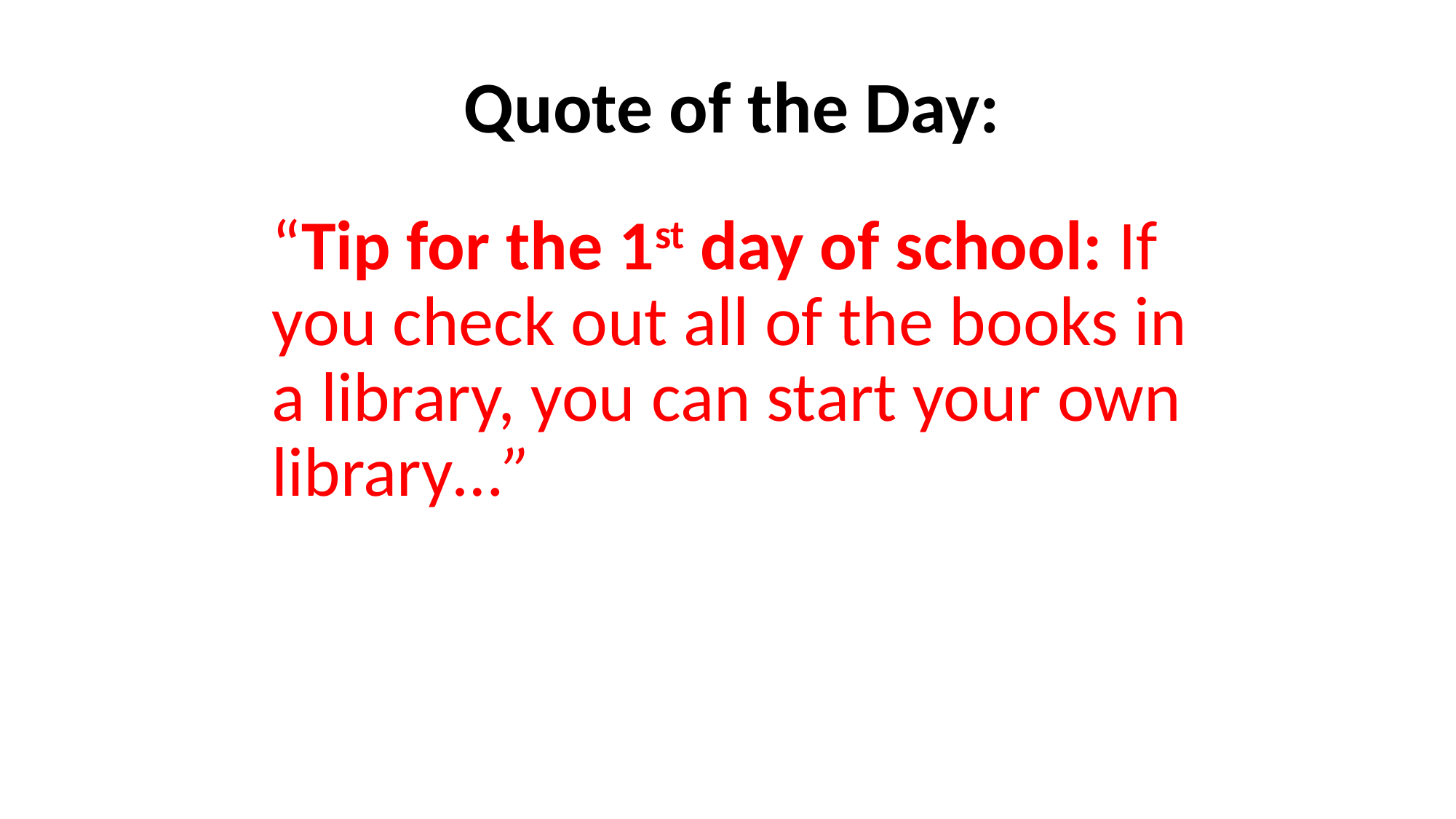

Quote of the Day:

		“Tip for the 1st day of school: If you check out all of the books in a library, you can start your own library…”